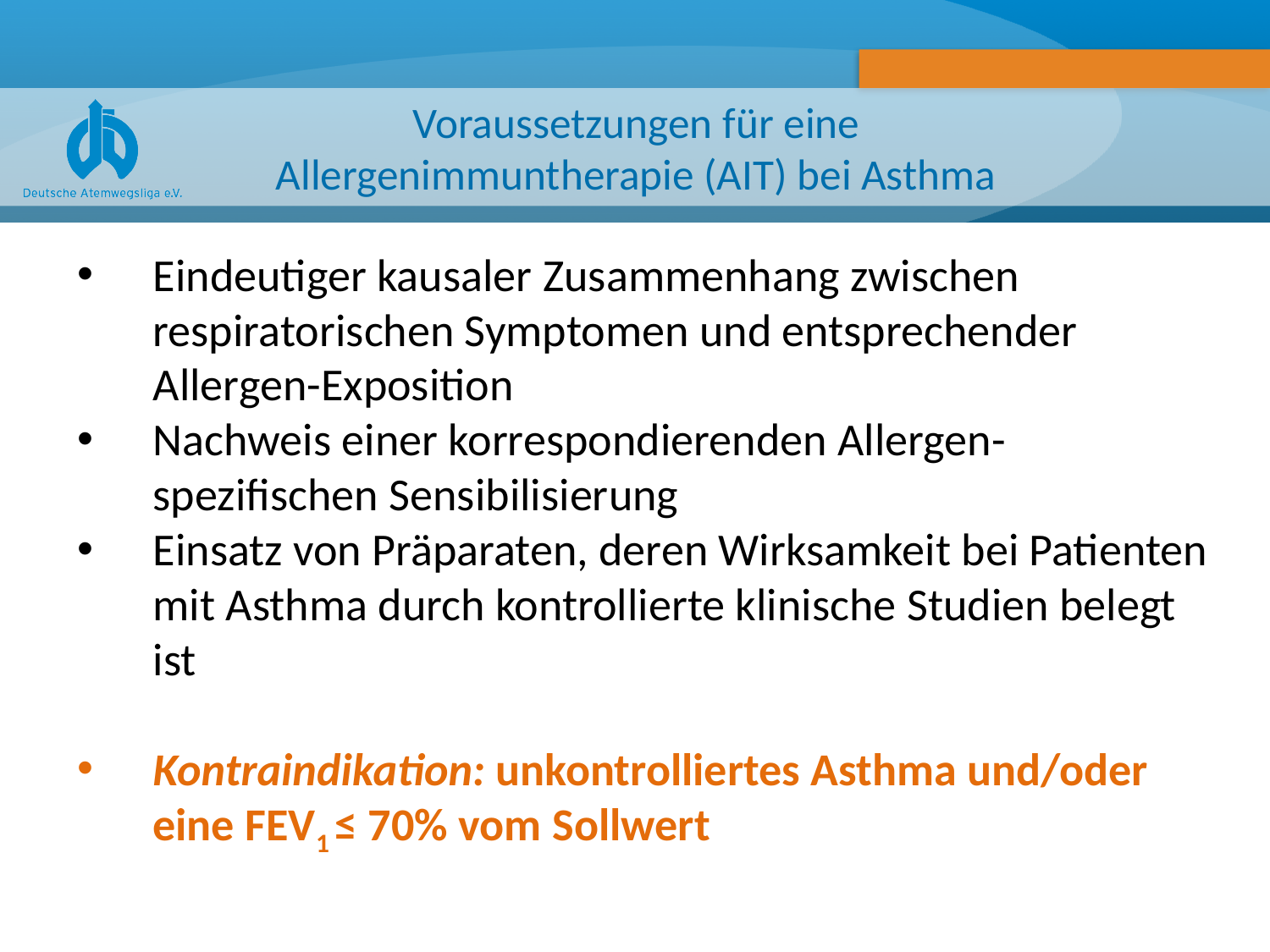

# Voraussetzungen für eine Allergenimmuntherapie (AIT) bei Asthma
Eindeutiger kausaler Zusammenhang zwischen respiratorischen Symptomen und entsprechender Allergen-Exposition
Nachweis einer korrespondierenden Allergen-spezifischen Sensibilisierung
Einsatz von Präparaten, deren Wirksamkeit bei Patienten mit Asthma durch kontrollierte klinische Studien belegt ist

Kontraindikation: unkontrolliertes Asthma und/oder eine FEV1 ≤ 70% vom Sollwert